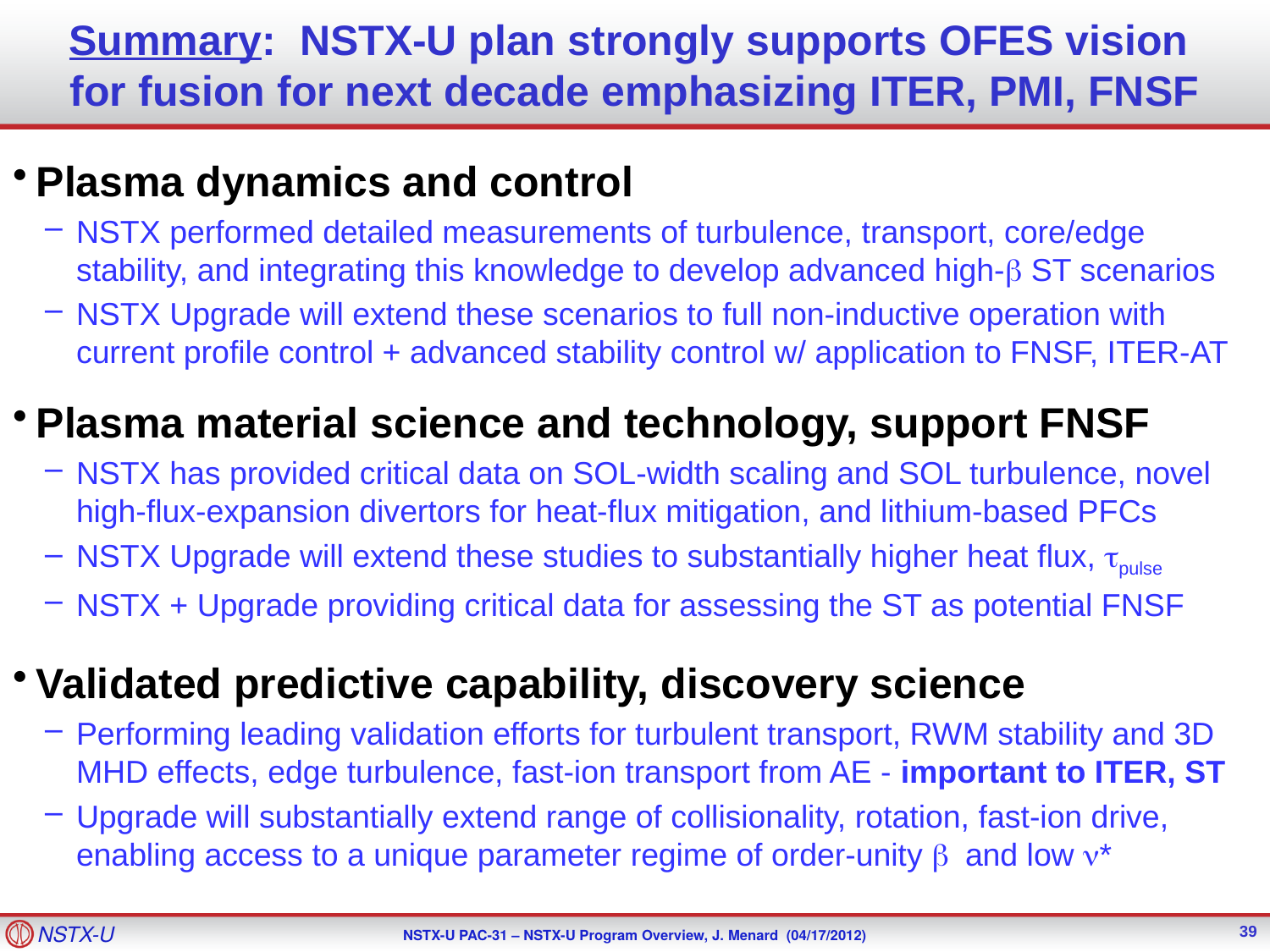

# Summary:  NSTX-U plan strongly supports OFES vision for fusion for next decade emphasizing ITER, PMI, FNSF
Plasma dynamics and control
NSTX performed detailed measurements of turbulence, transport, core/edge stability, and integrating this knowledge to develop advanced high-β ST scenarios
NSTX Upgrade will extend these scenarios to full non-inductive operation with current profile control + advanced stability control w/ application to FNSF, ITER-AT

Plasma material science and technology, support FNSF
NSTX has provided critical data on SOL-width scaling and SOL turbulence, novel high-flux-expansion divertors for heat-flux mitigation, and lithium-based PFCs
NSTX Upgrade will extend these studies to substantially higher heat flux, τpulse
NSTX + Upgrade providing critical data for assessing the ST as potential FNSF

Validated predictive capability, discovery science
Performing leading validation efforts for turbulent transport, RWM stability and 3D MHD effects, edge turbulence, fast-ion transport from AE - important to ITER, ST
Upgrade will substantially extend range of collisionality, rotation, fast-ion drive, enabling access to a unique parameter regime of order-unity β and low ν*
39